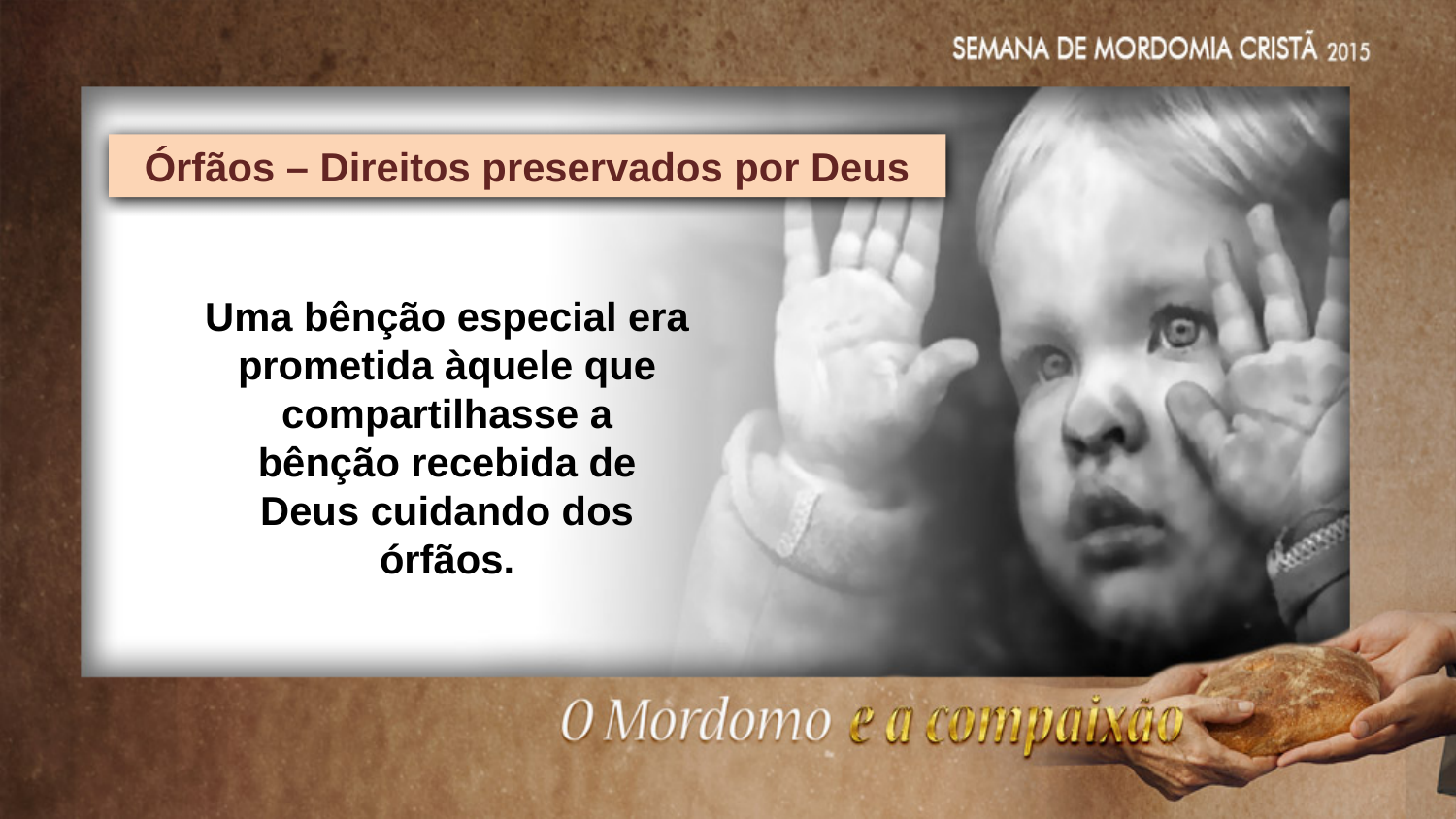

Órfãos – Direitos preservados por Deus
Uma bênção especial era prometida àquele que compartilhasse a
bênção recebida de Deus cuidando dos órfãos.